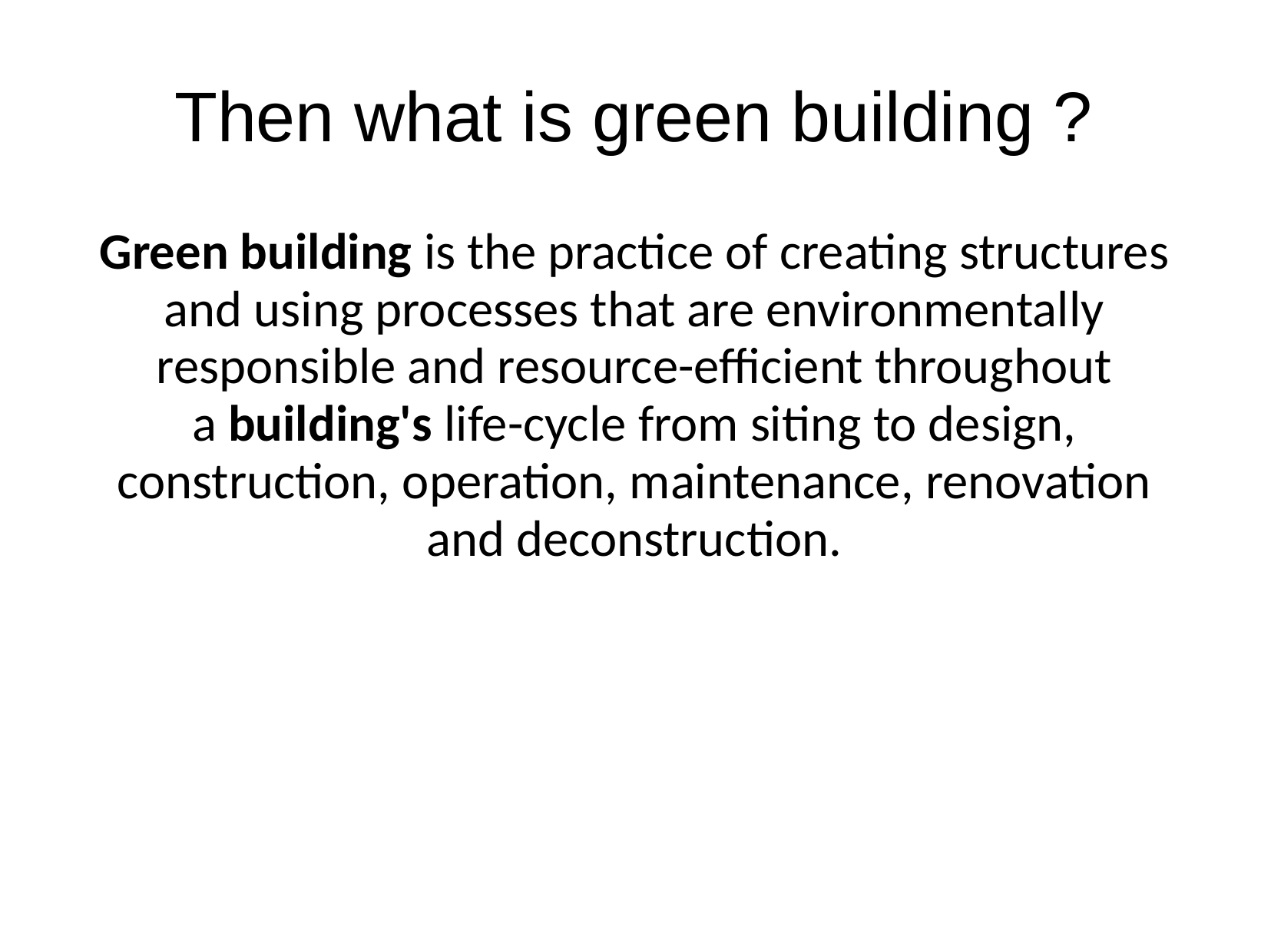

# Then what is green building ?
Green building is the practice of creating structures and using processes that are environmentally responsible and resource-efficient throughout a building's life-cycle from siting to design, construction, operation, maintenance, renovation and deconstruction.